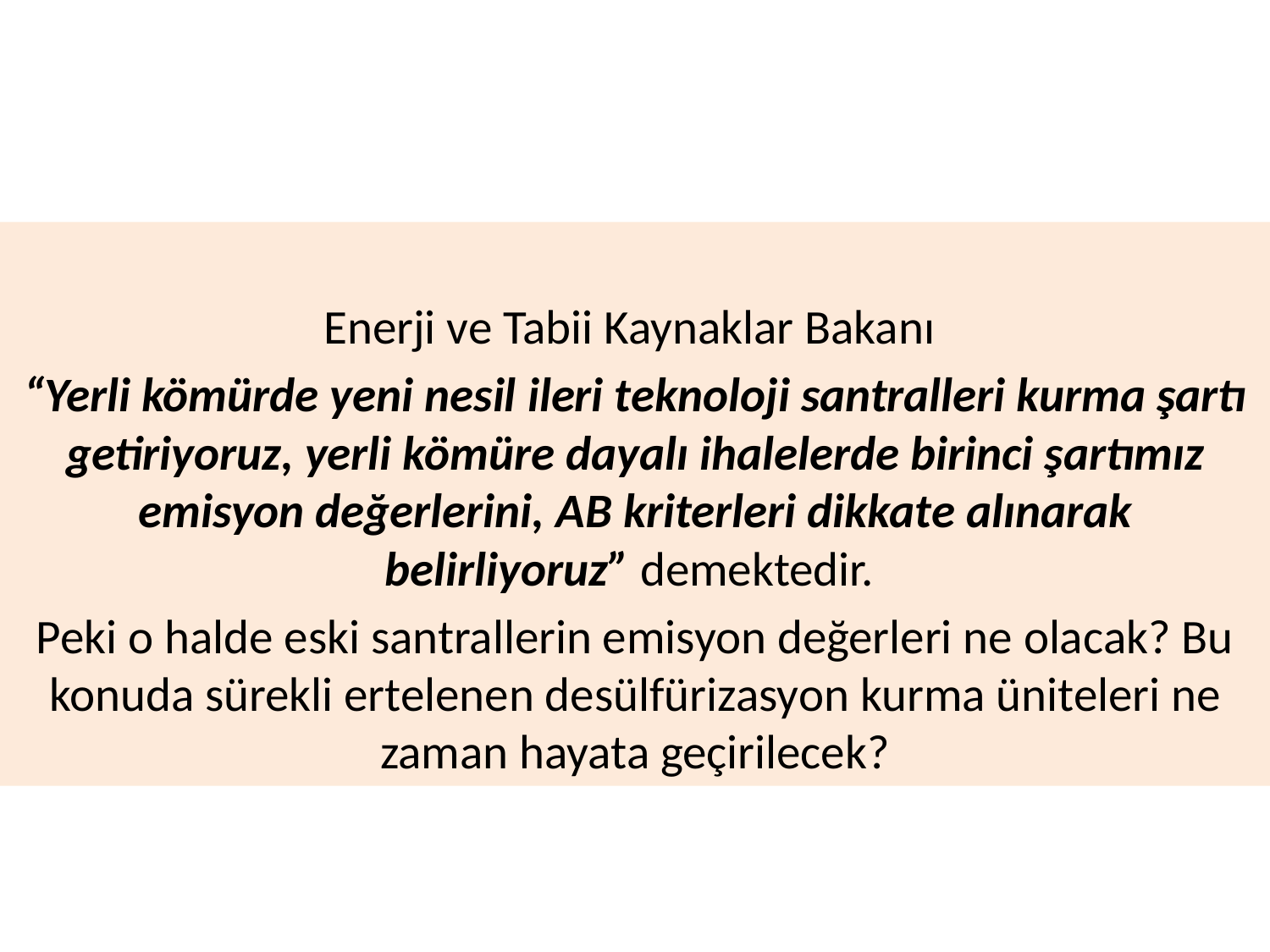

Enerji ve Tabii Kaynaklar Bakanı
“Yerli kömürde yeni nesil ileri teknoloji santralleri kurma şartı getiriyoruz, yerli kömüre dayalı ihalelerde birinci şartımız emisyon değerlerini, AB kriterleri dikkate alınarak belirliyoruz” demektedir.
Peki o halde eski santrallerin emisyon değerleri ne olacak? Bu konuda sürekli ertelenen desülfürizasyon kurma üniteleri ne zaman hayata geçirilecek?